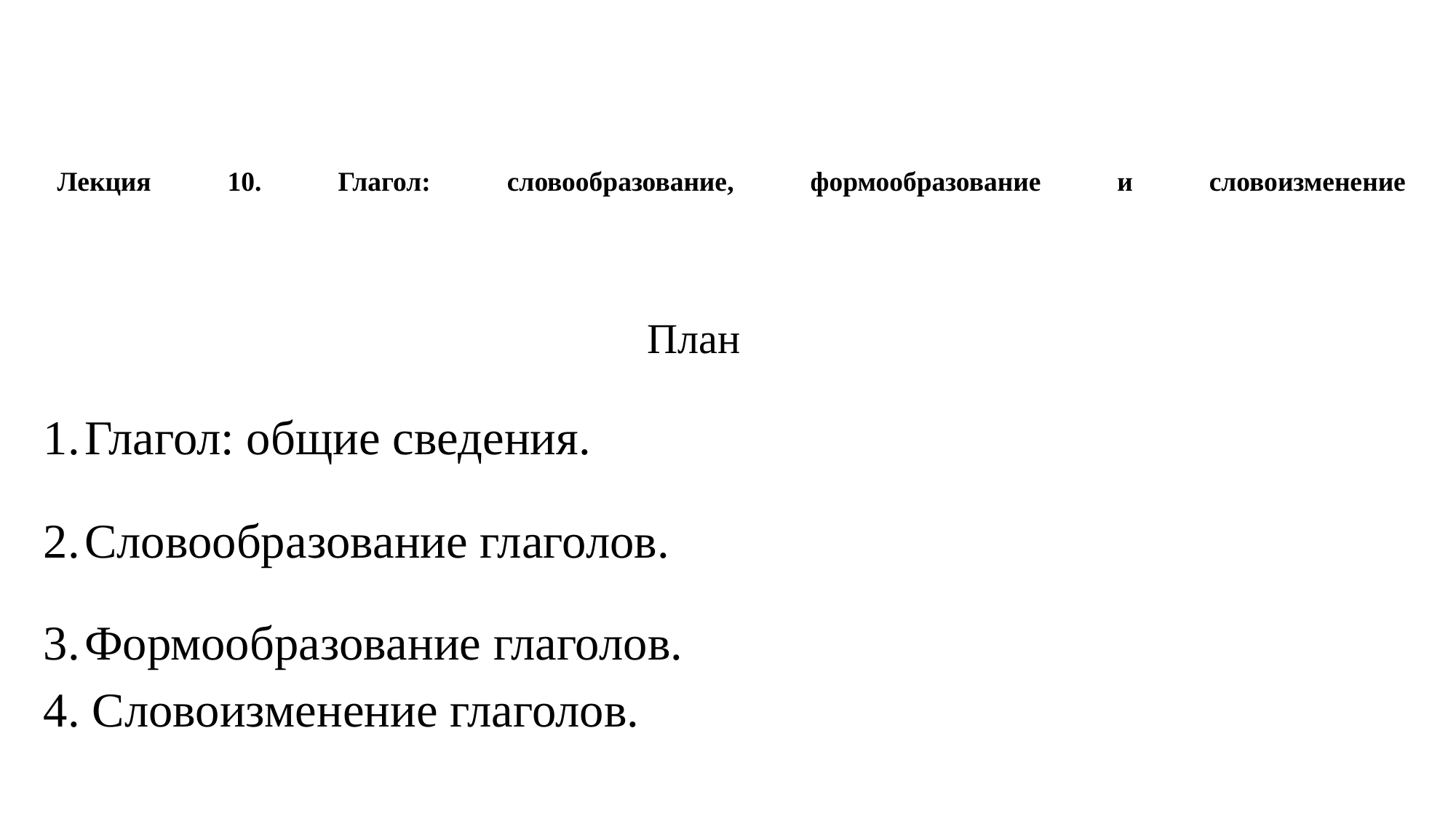

# Лекция 10. Глагол: словообразование, формообразование и словоизменение
План
Глагол: общие сведения.
Словообразование глаголов.
Формообразование глаголов.
4. Словоизменение глаголов.